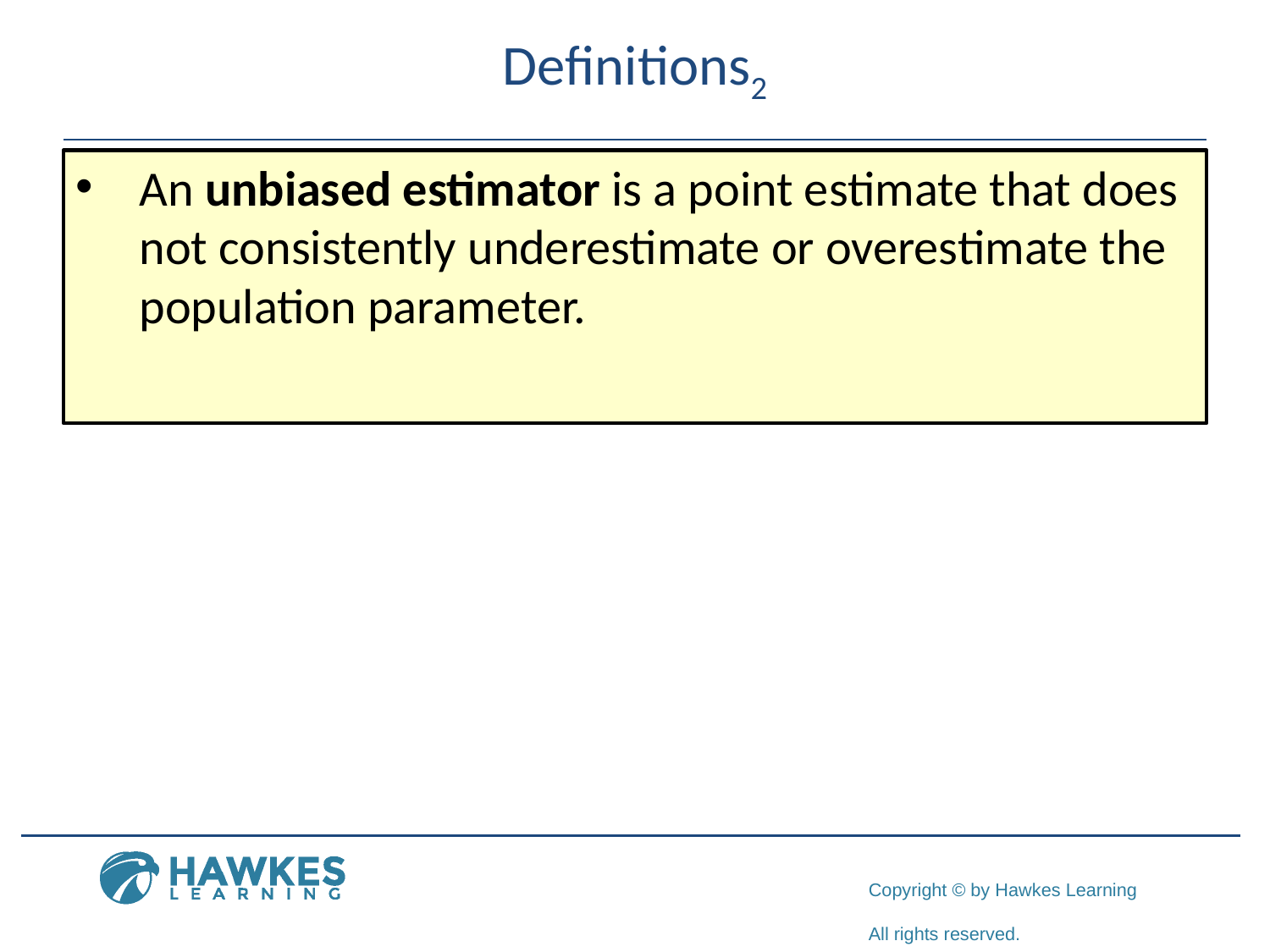

# Definitions2
An unbiased estimator is a point estimate that does not consistently underestimate or overestimate the population parameter.